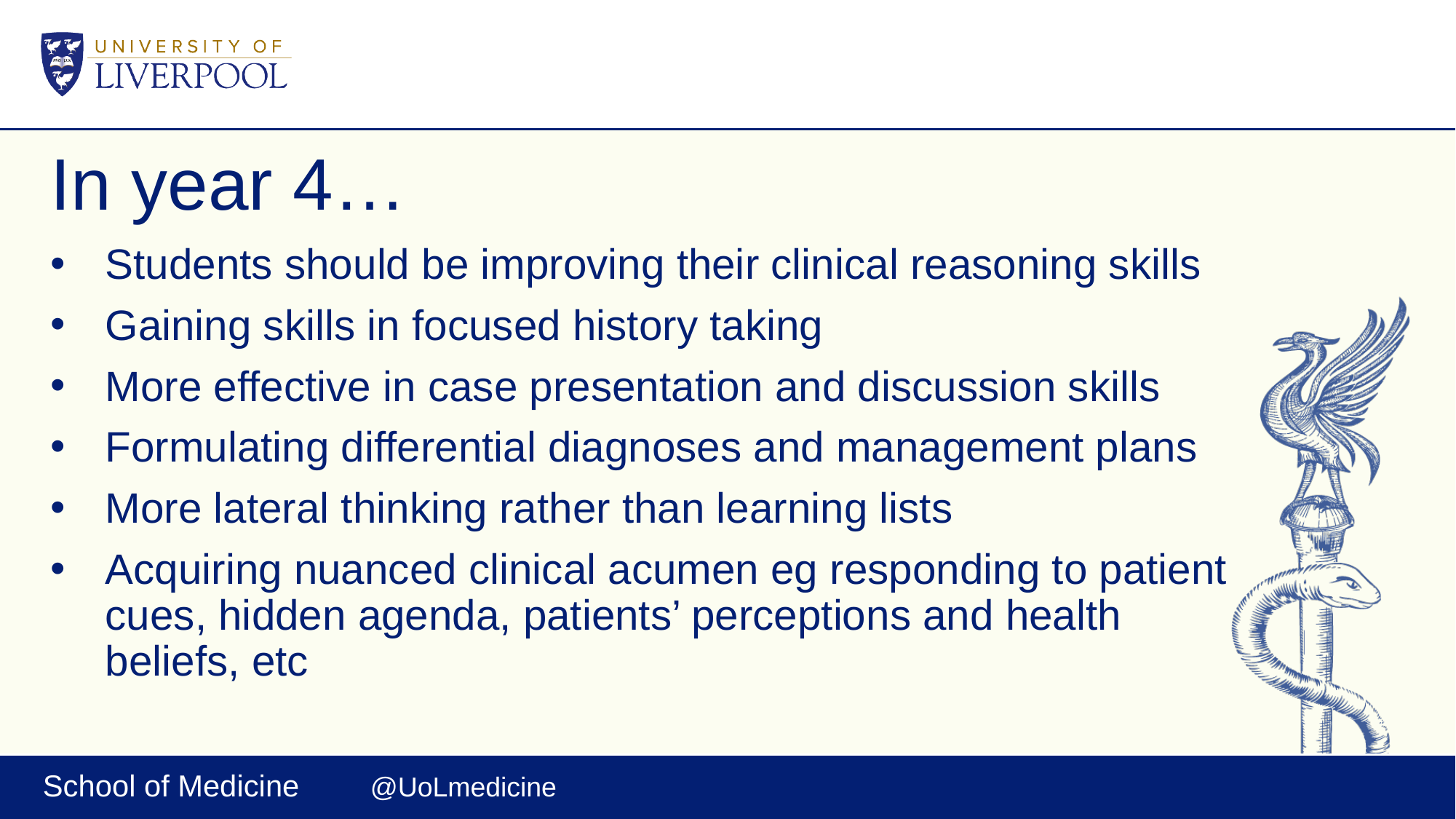

# In year 4…
Students should be improving their clinical reasoning skills
Gaining skills in focused history taking
More effective in case presentation and discussion skills
Formulating differential diagnoses and management plans
More lateral thinking rather than learning lists
Acquiring nuanced clinical acumen eg responding to patient cues, hidden agenda, patients’ perceptions and health beliefs, etc